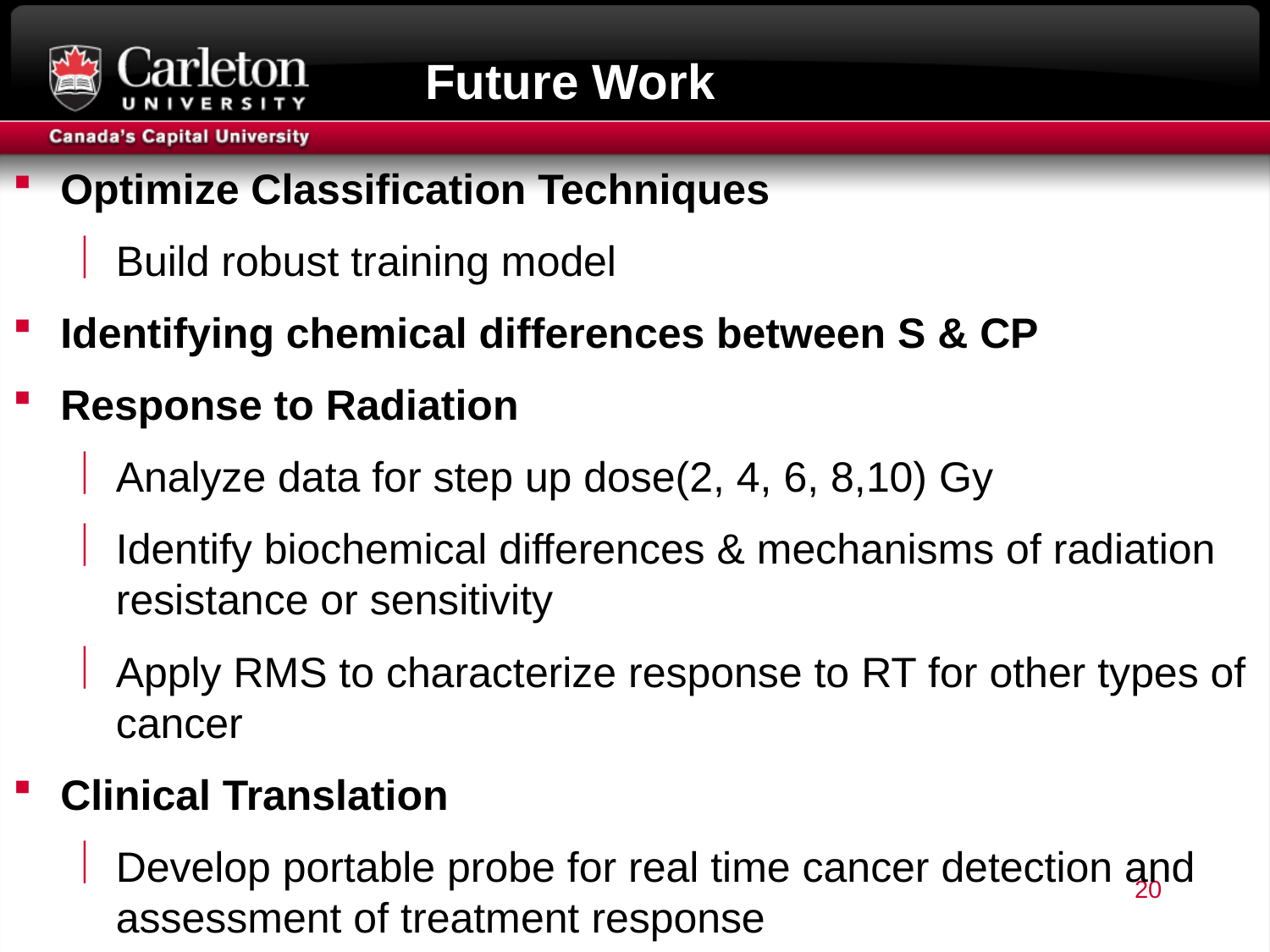

# Future Work
Optimize Classification Techniques
Build robust training model
Identifying chemical differences between S & CP
Response to Radiation
Analyze data for step up dose(2, 4, 6, 8,10) Gy
Identify biochemical differences & mechanisms of radiation resistance or sensitivity
Apply RMS to characterize response to RT for other types of cancer
Clinical Translation
Develop portable probe for real time cancer detection and assessment of treatment response
20